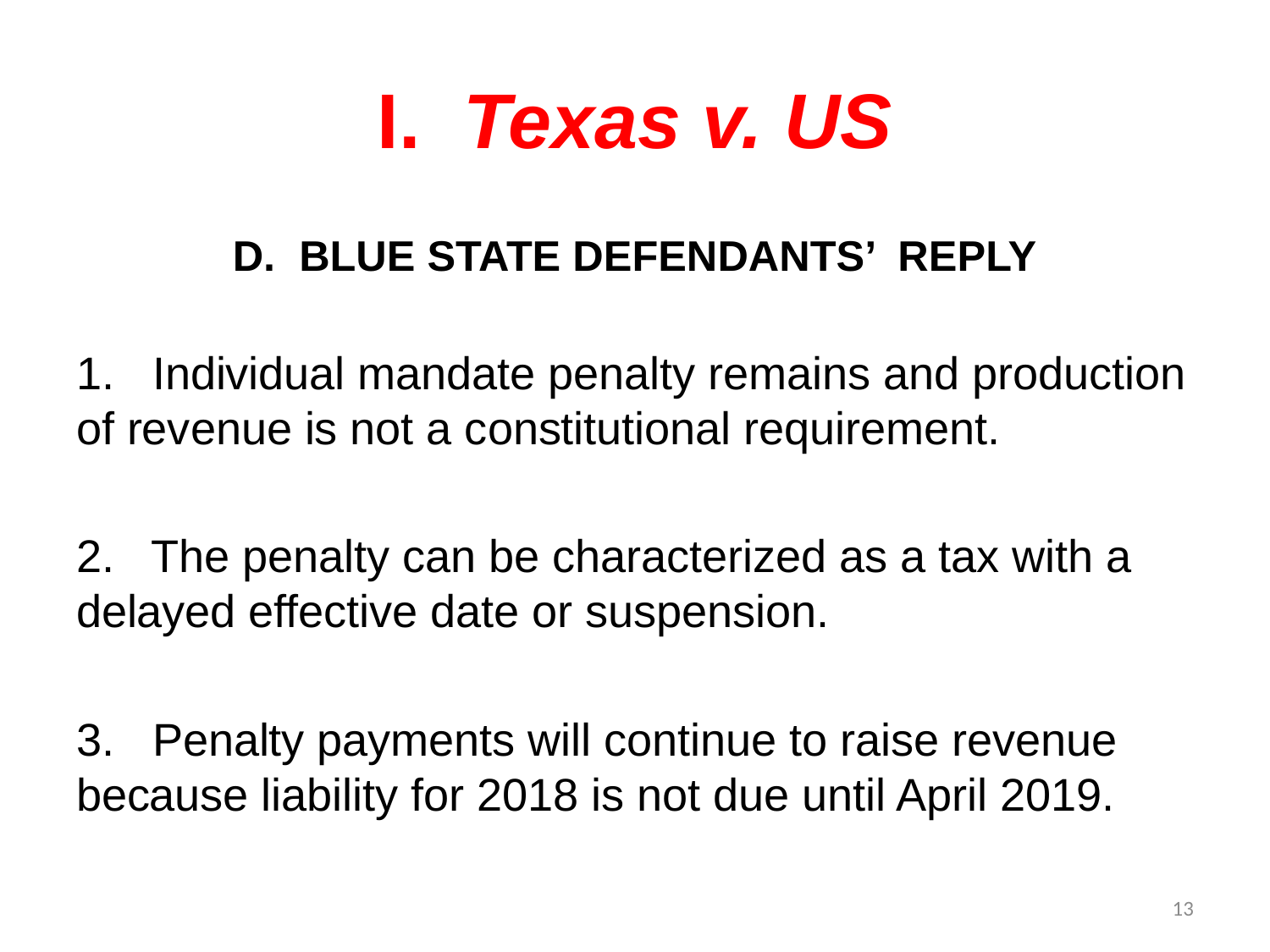

# I.  Texas v. US
D.  BLUE STATE DEFENDANTS’  REPLY

1.   Individual mandate penalty remains and production of revenue is not a constitutional requirement.

2.   The penalty can be characterized as a tax with a delayed effective date or suspension.

3.   Penalty payments will continue to raise revenue because liability for 2018 is not due until April 2019.

13